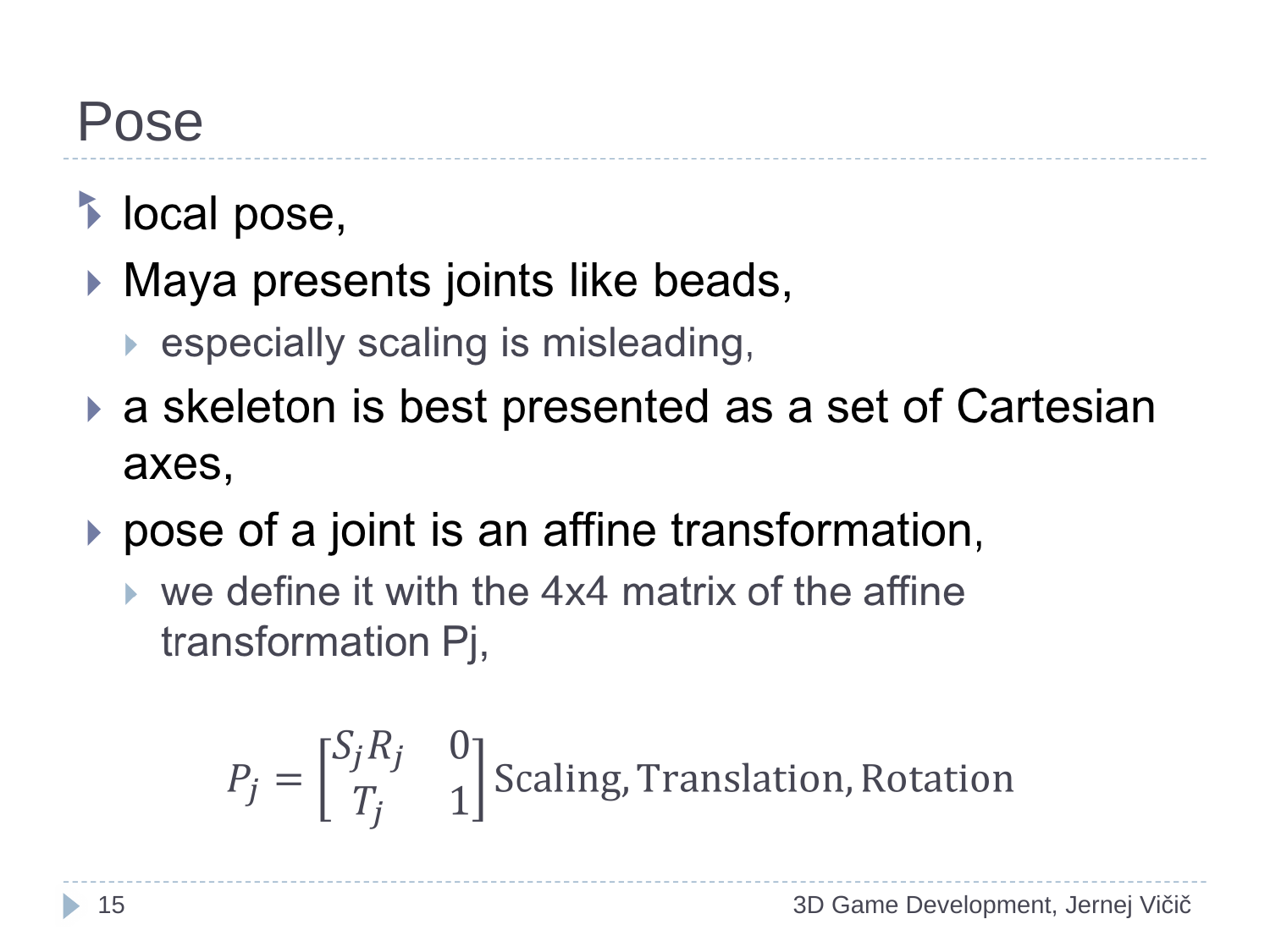

# Pose

15
3D Game Development, Jernej Vičič